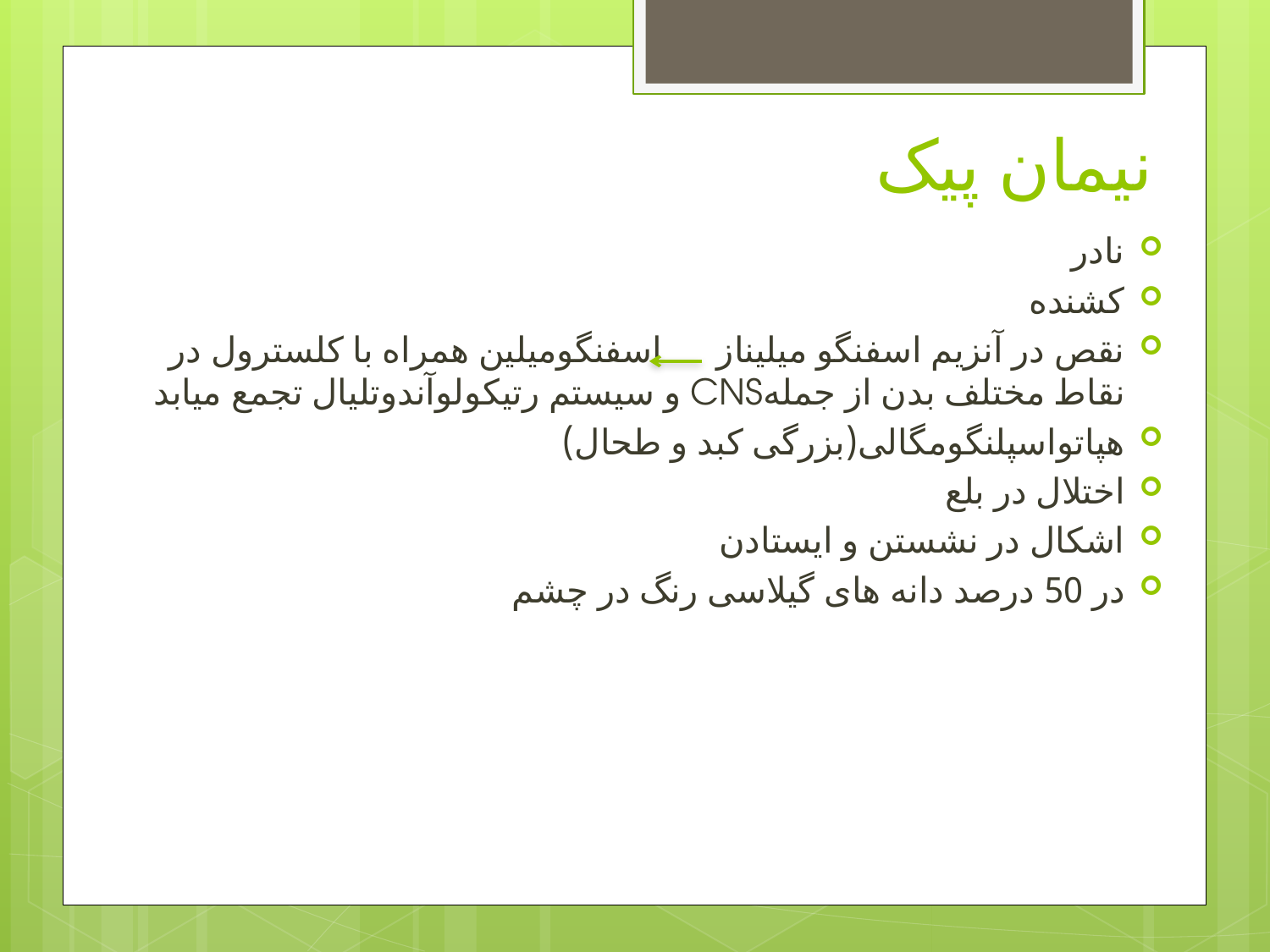

# نیمان پیک
نادر
کشنده
نقص در آنزیم اسفنگو میلیناز      اسفنگومیلین همراه با کلسترول در نقاط مختلف بدن از جملهCNS و سیستم رتیکولوآندوتلیال تجمع میابد
هپاتواسپلنگومگالی(بزرگی کبد و طحال)
اختلال در بلع
اشکال در نشستن و ایستادن
در 50 درصد دانه های گیلاسی رنگ در چشم